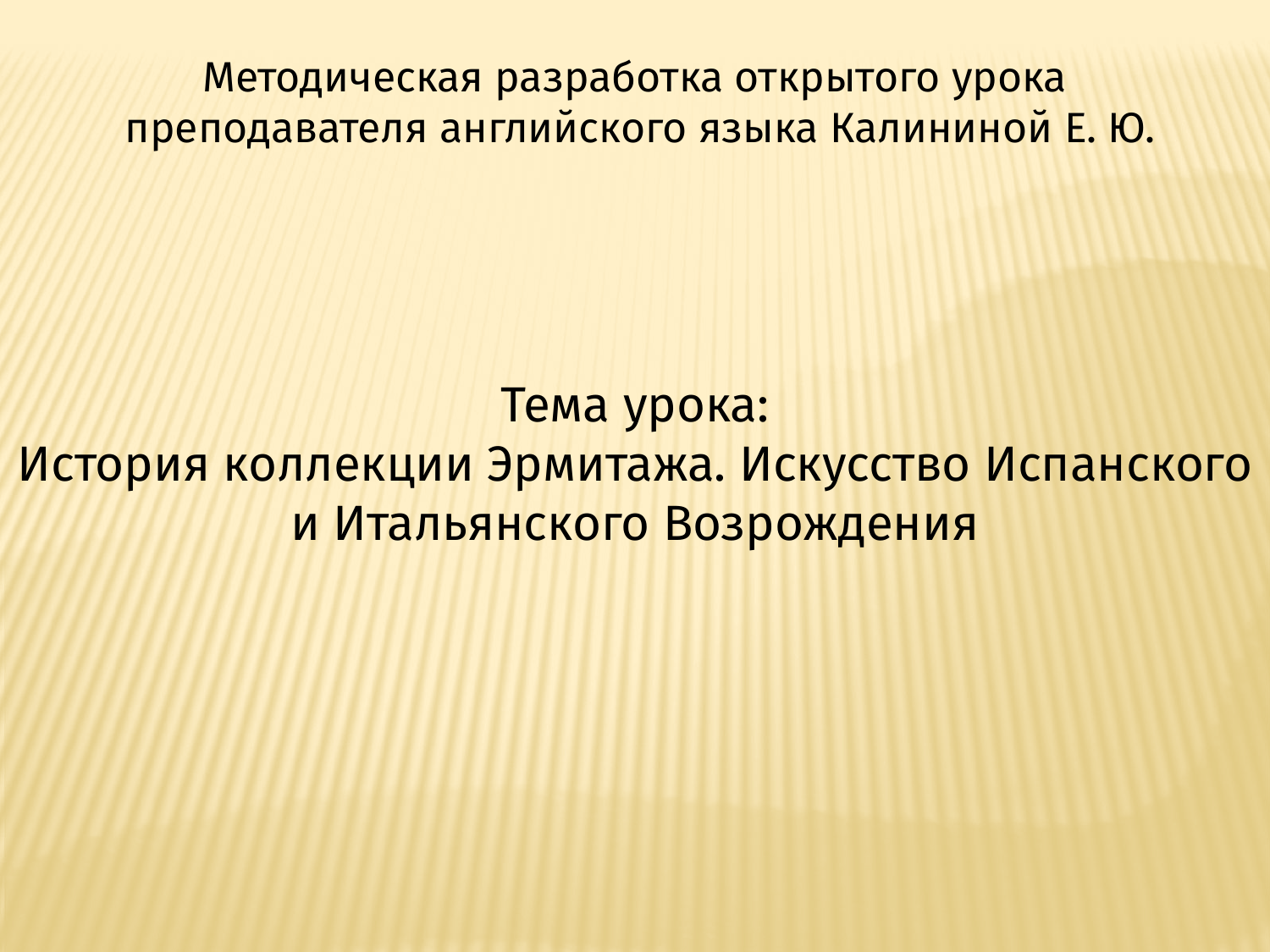

Методическая разработка открытого урока
 преподавателя английского языка Калининой Е. Ю.
Тема урока:
История коллекции Эрмитажа. Искусство Испанского и Итальянского Возрождения